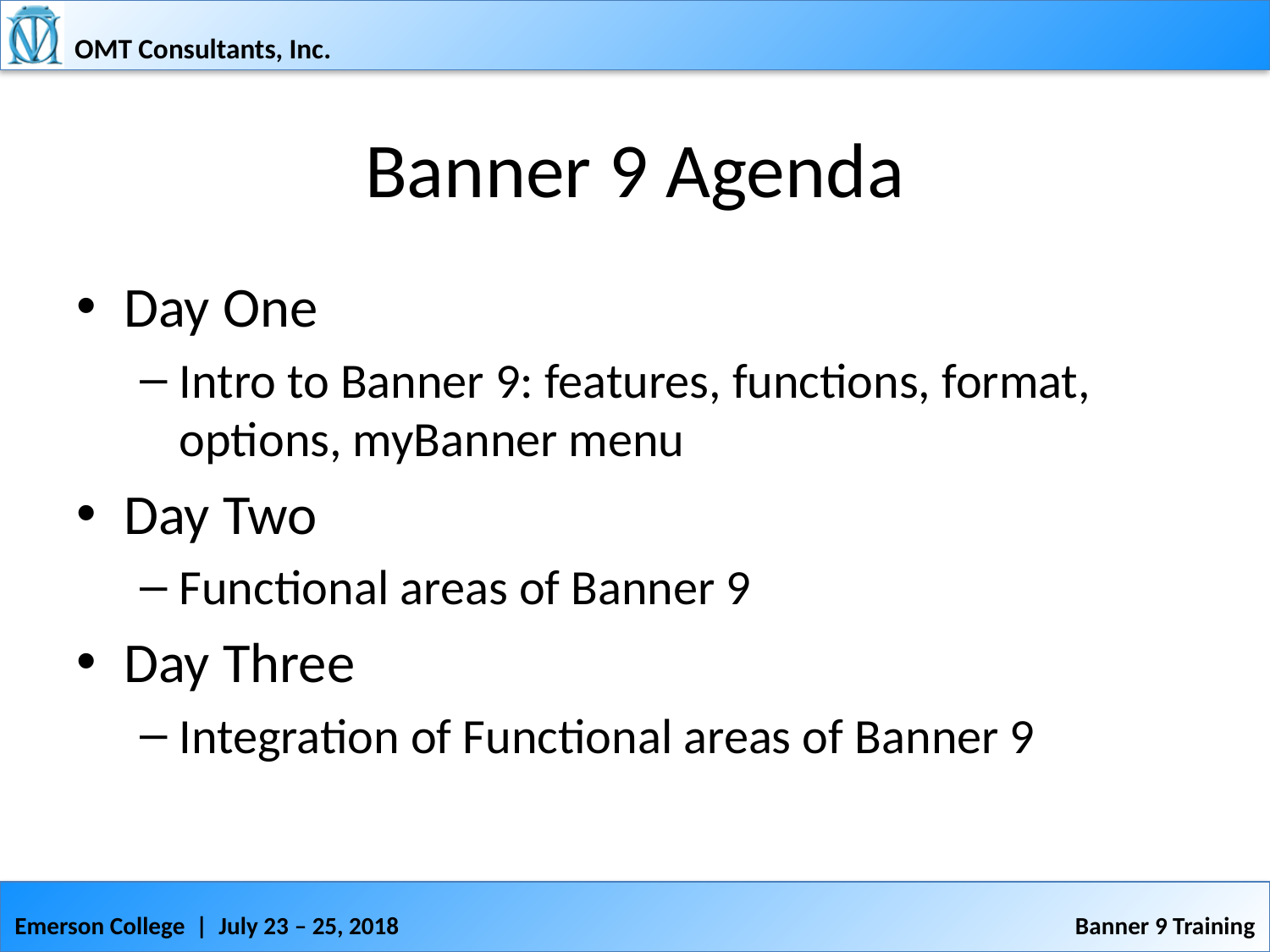

# Banner 9 Agenda
Day One
Intro to Banner 9: features, functions, format, options, myBanner menu
Day Two
Functional areas of Banner 9
Day Three
Integration of Functional areas of Banner 9